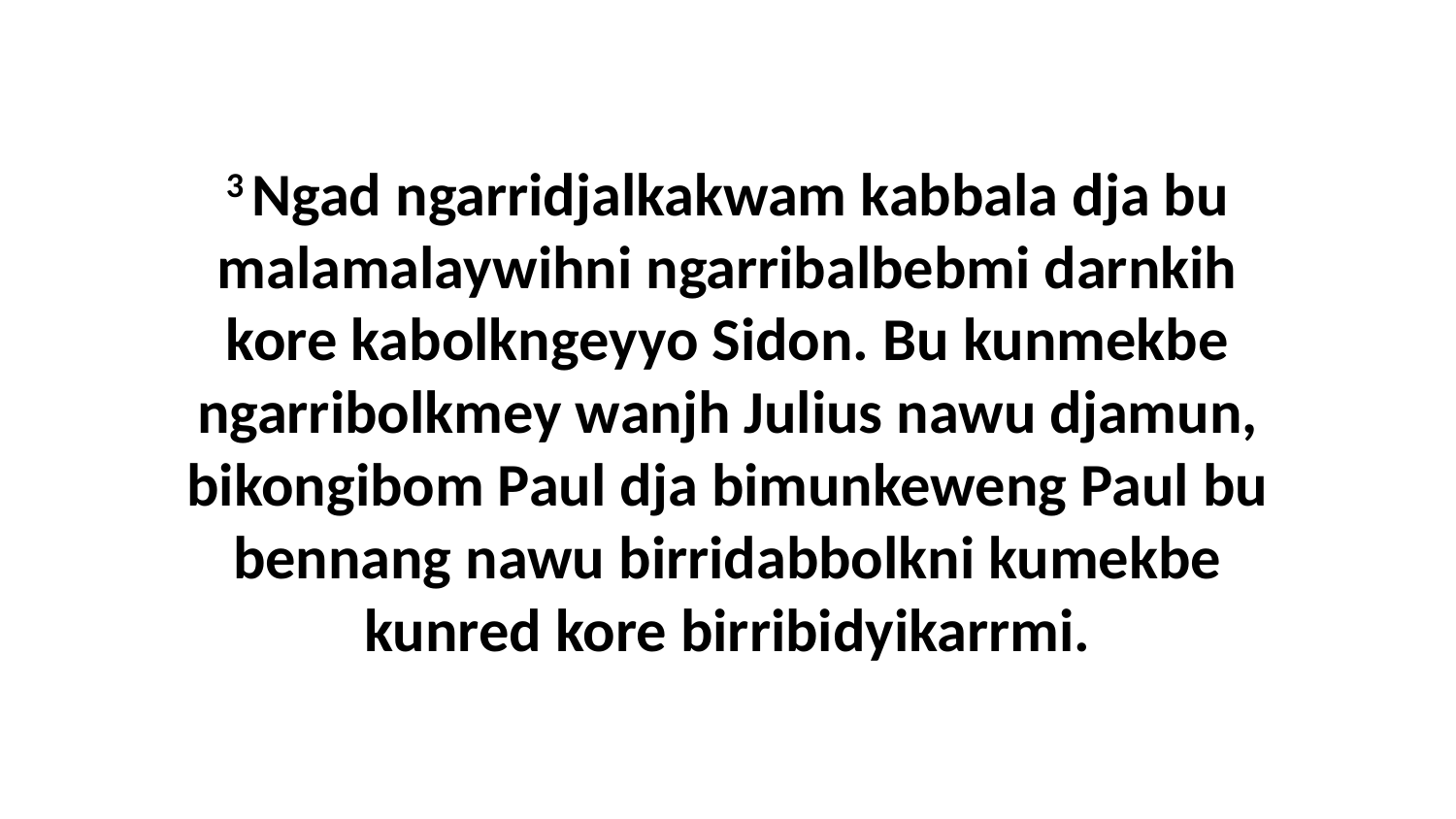

3 Ngad ngarridjalkakwam kabbala dja bu malamalaywihni ngarribalbebmi darnkih kore kabolkngeyyo Sidon. Bu kunmekbe ngarribolkmey wanjh Julius nawu djamun, bikongibom Paul dja bimunkeweng Paul bu bennang nawu birridabbolkni kumekbe kunred kore birribidyikarrmi.